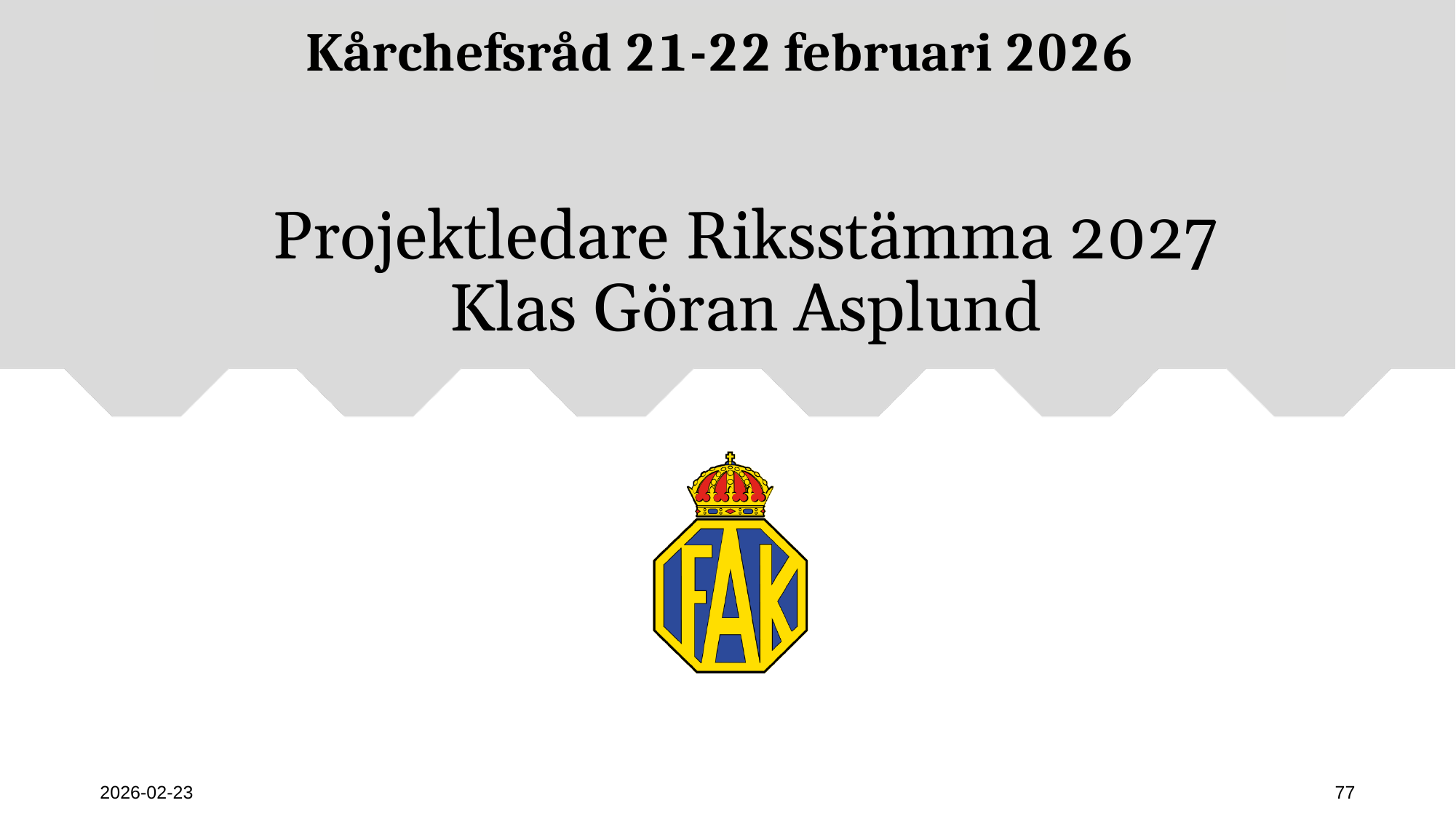

Kårchefsråd 21-22 februari 2026
# Projektledare Riksstämma 2027 Klas Göran Asplund
2026-02-23
77